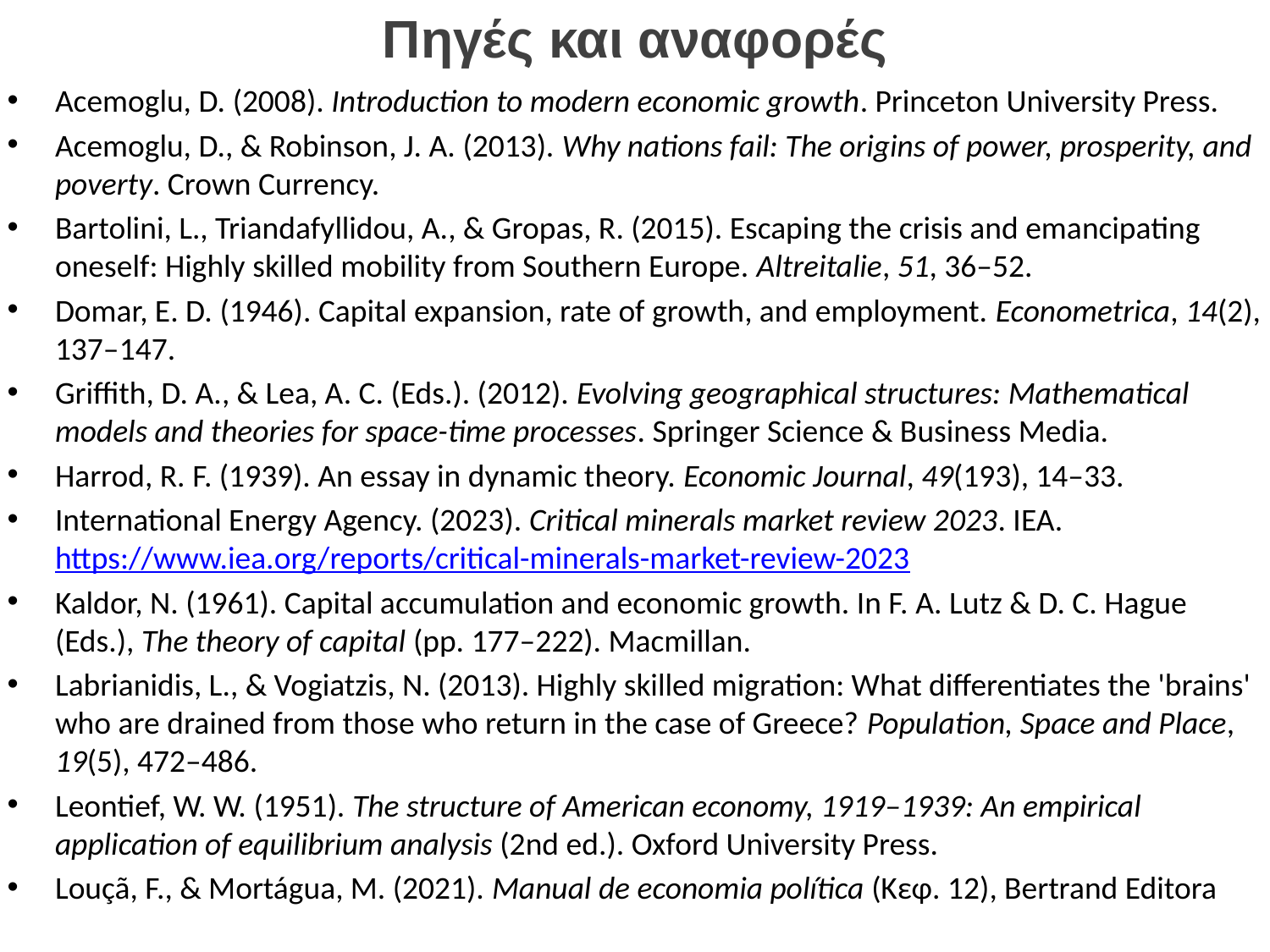

# Πηγές και αναφορές
Acemoglu, D. (2008). Introduction to modern economic growth. Princeton University Press.
Acemoglu, D., & Robinson, J. A. (2013). Why nations fail: The origins of power, prosperity, and poverty. Crown Currency.
Bartolini, L., Triandafyllidou, A., & Gropas, R. (2015). Escaping the crisis and emancipating oneself: Highly skilled mobility from Southern Europe. Altreitalie, 51, 36–52.
Domar, E. D. (1946). Capital expansion, rate of growth, and employment. Econometrica, 14(2), 137–147.
Griffith, D. A., & Lea, A. C. (Eds.). (2012). Evolving geographical structures: Mathematical models and theories for space-time processes. Springer Science & Business Media.
Harrod, R. F. (1939). An essay in dynamic theory. Economic Journal, 49(193), 14–33.
International Energy Agency. (2023). Critical minerals market review 2023. IEA. https://www.iea.org/reports/critical-minerals-market-review-2023
Kaldor, N. (1961). Capital accumulation and economic growth. In F. A. Lutz & D. C. Hague (Eds.), The theory of capital (pp. 177–222). Macmillan.
Labrianidis, L., & Vogiatzis, N. (2013). Highly skilled migration: What differentiates the 'brains' who are drained from those who return in the case of Greece? Population, Space and Place, 19(5), 472–486.
Leontief, W. W. (1951). The structure of American economy, 1919–1939: An empirical application of equilibrium analysis (2nd ed.). Oxford University Press.
Louçã, F., & Mortágua, M. (2021). Manual de economia política (Κεφ. 12), Bertrand Editora